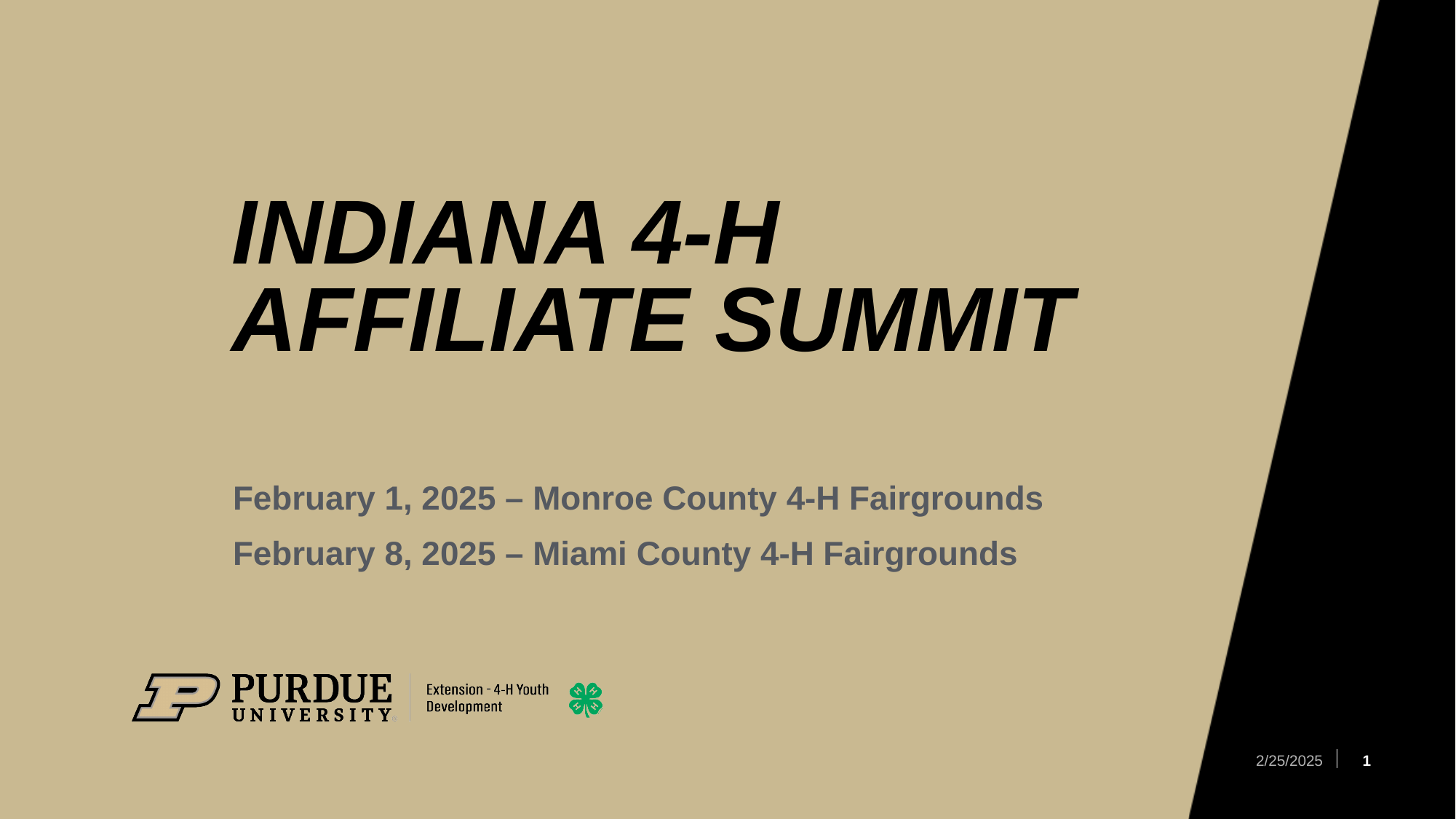

# Indiana 4-H Affiliate summit
February 1, 2025 – Monroe County 4-H Fairgrounds
February 8, 2025 – Miami County 4-H Fairgrounds
1
2/25/2025